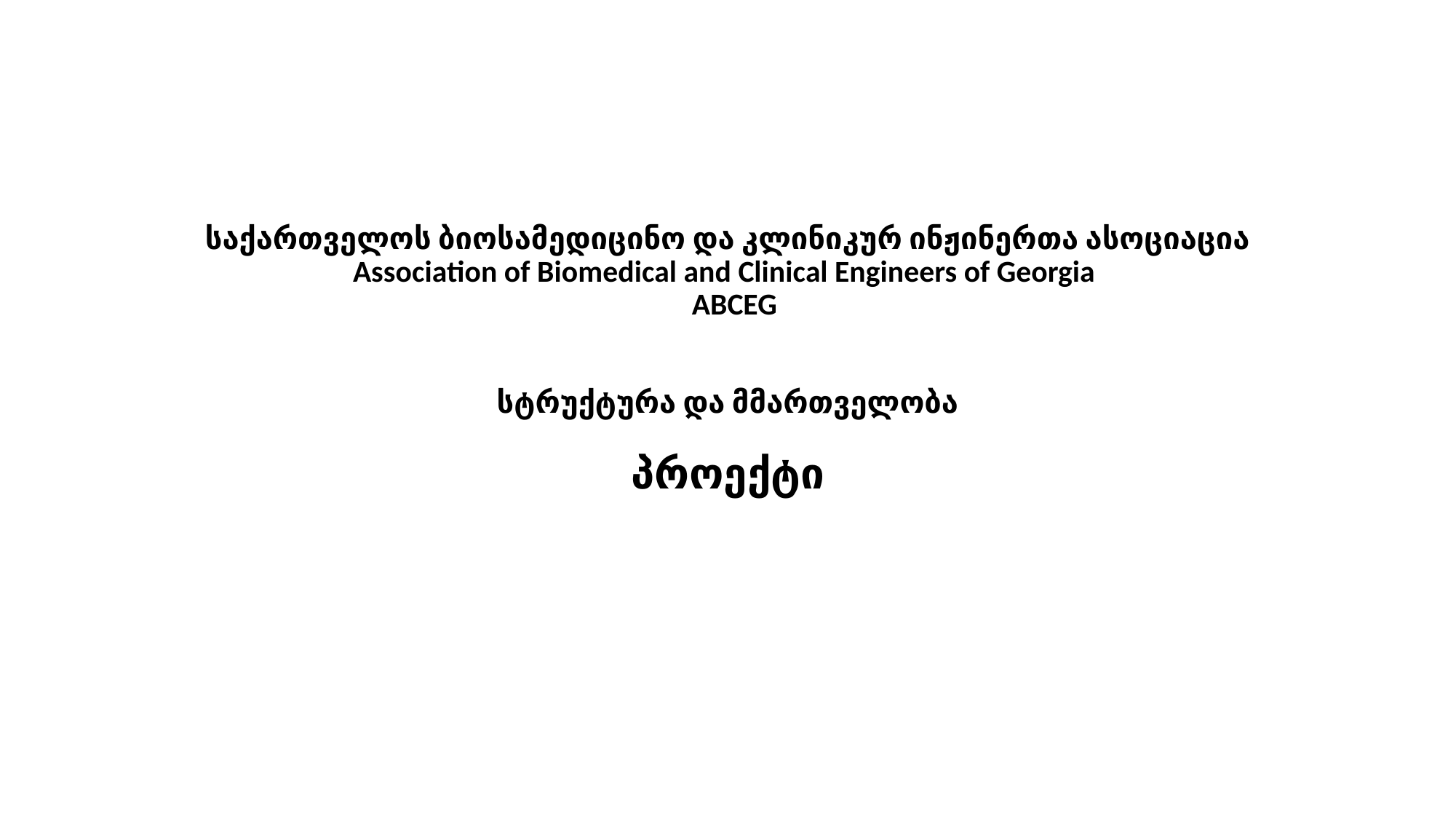

# საქართველოს ბიოსამედიცინო და კლინიკურ ინჟინერთა ასოციაცია Association of Biomedical and Clinical Engineers of Georgia ABCEG სტრუქტურა და მმართველობა პროექტი